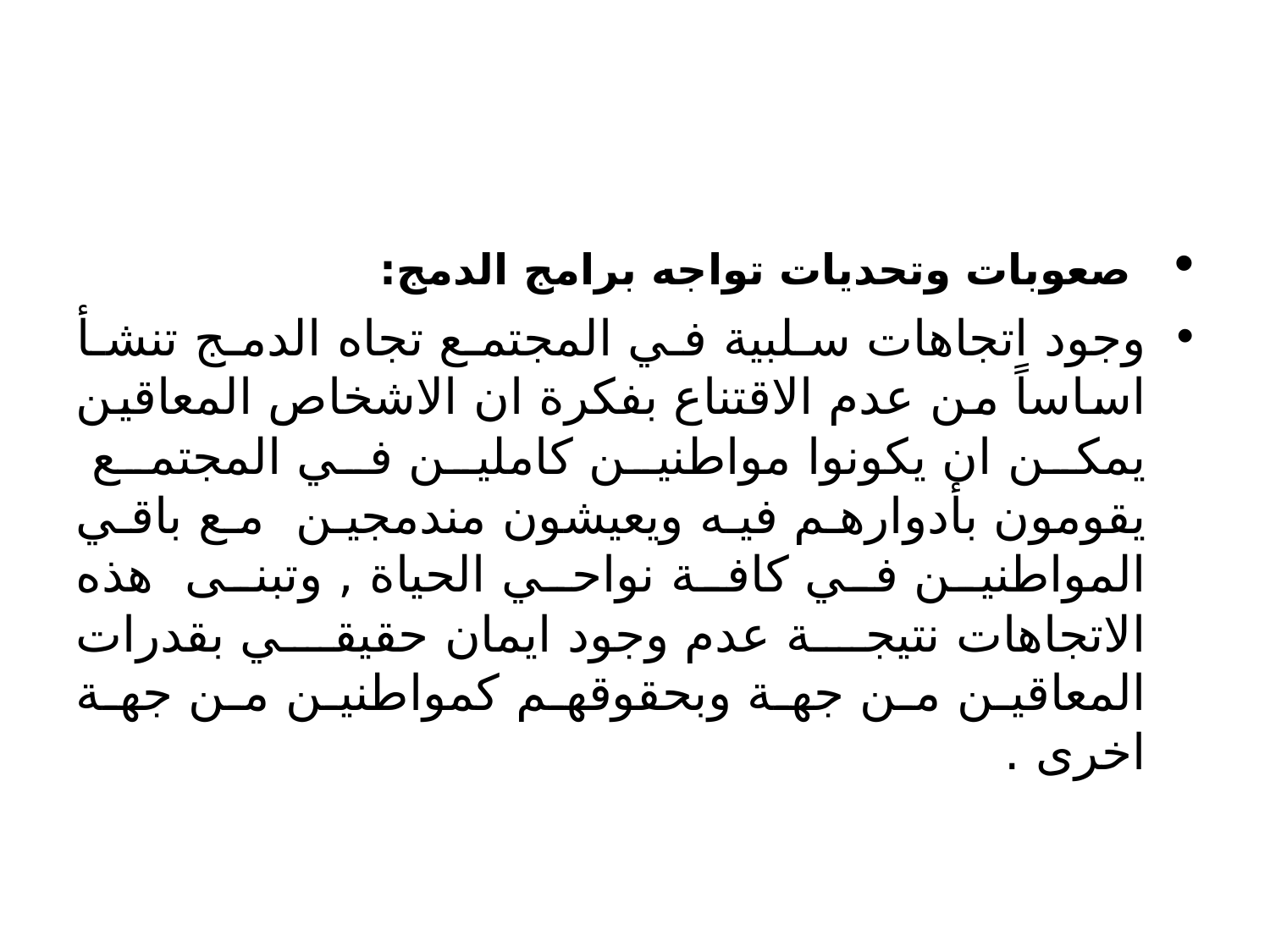

#
 صعوبات وتحديات تواجه برامج الدمج:
وجود اتجاهات سلبية في المجتمع تجاه الدمج تنشأ اساساً من عدم الاقتناع بفكرة ان الاشخاص المعاقين يمكن ان يكونوا مواطنين كاملين في المجتمع  يقومون بأدوارهم فيه ويعيشون مندمجين  مع باقي المواطنين في كافة نواحي الحياة , وتبنى  هذه الاتجاهات نتيجة عدم وجود ايمان حقيقي بقدرات المعاقين من جهة وبحقوقهم كمواطنين من جهة اخرى .